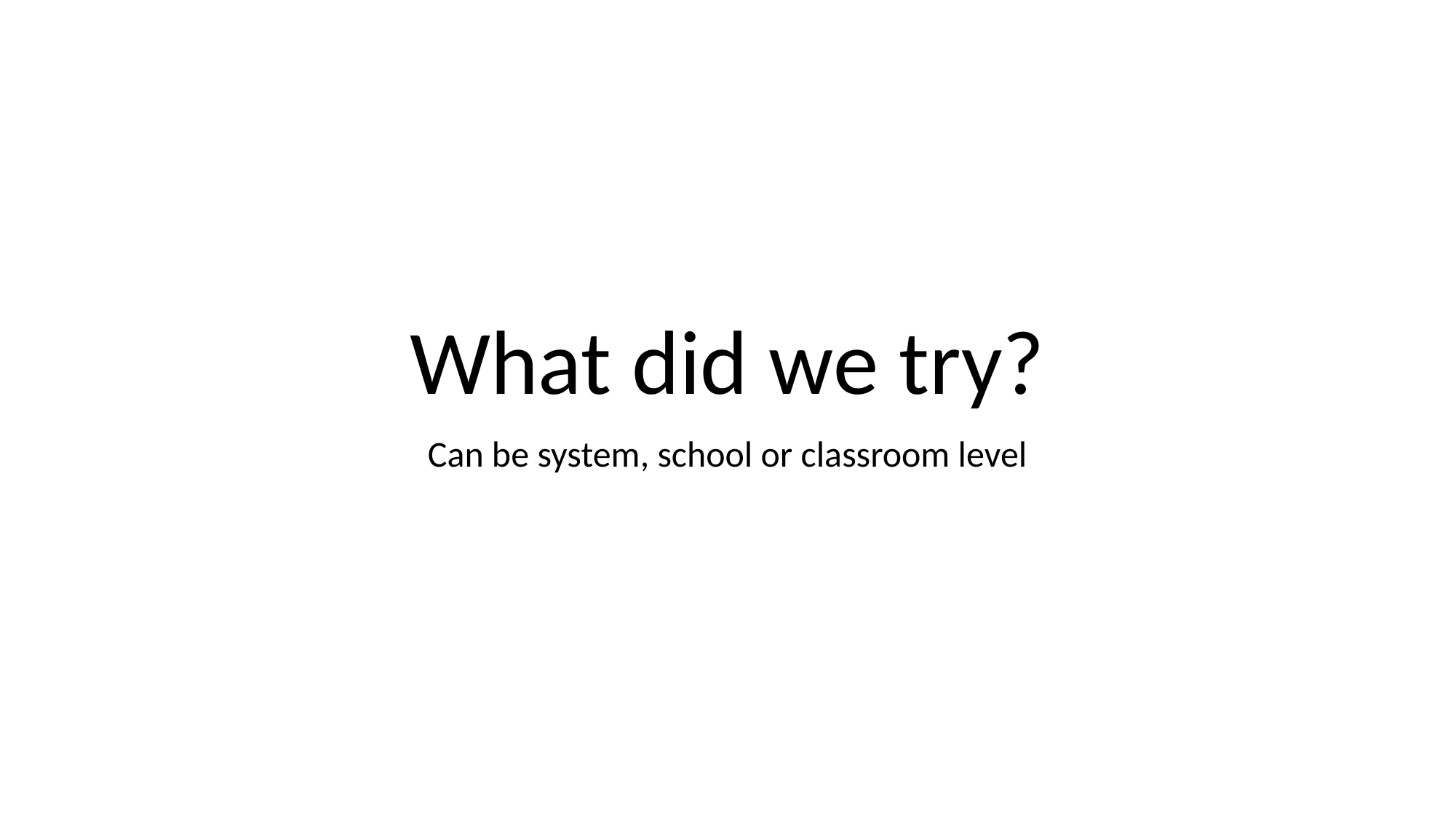

# What did we try?
Can be system, school or classroom level